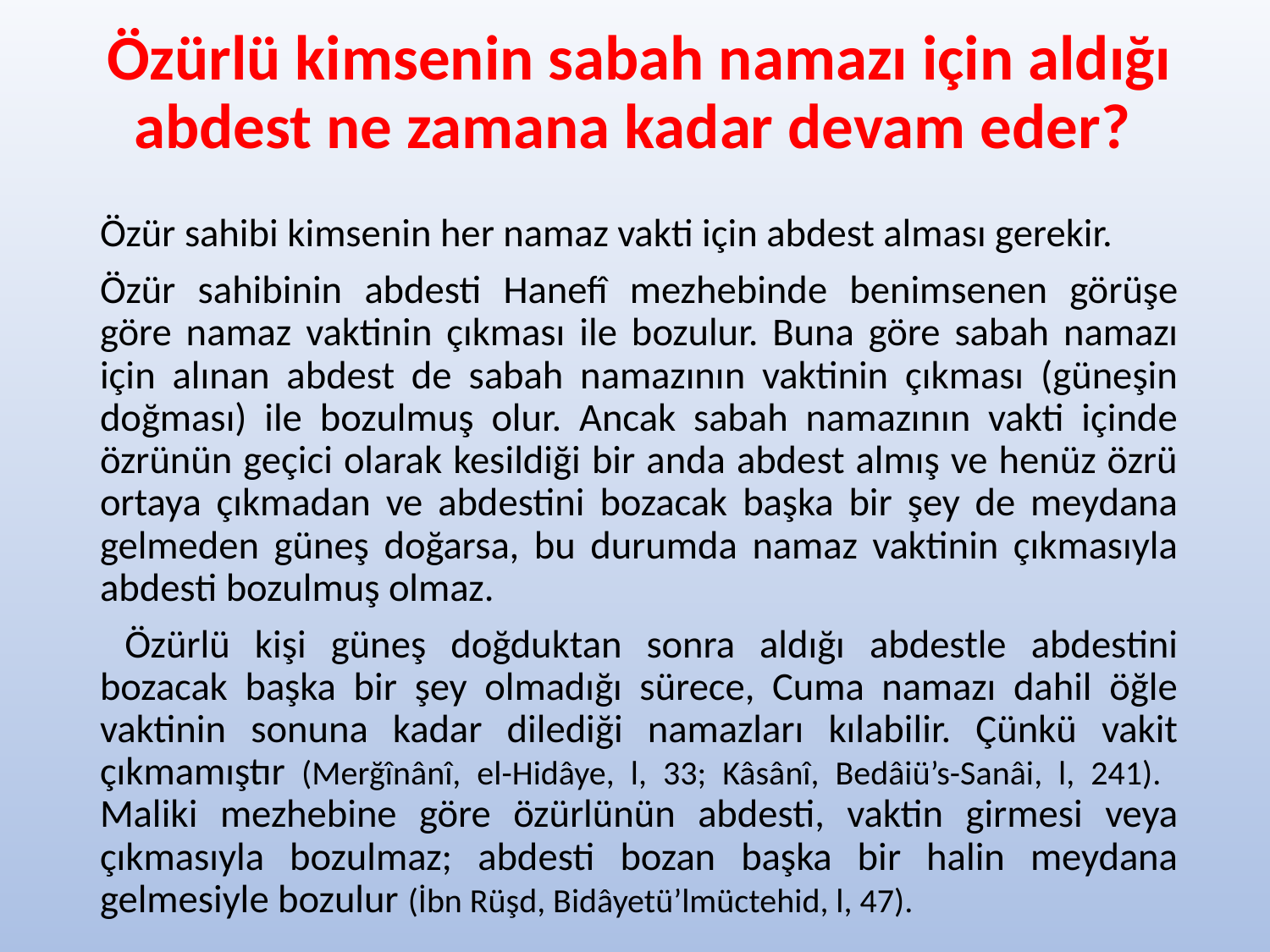

# Özürlü kimsenin sabah namazı için aldığı abdest ne zamana kadar devam eder?
Özür sahibi kimsenin her namaz vakti için abdest alması gerekir.
Özür sahibinin abdesti Hanefî mezhebinde benimsenen görüşe göre namaz vaktinin çıkması ile bozulur. Buna göre sabah namazı için alınan abdest de sabah namazının vaktinin çıkması (güneşin doğması) ile bozulmuş olur. Ancak sabah namazının vakti içinde özrünün geçici olarak kesildiği bir anda abdest almış ve henüz özrü ortaya çıkmadan ve abdestini bozacak başka bir şey de meydana gelmeden güneş doğarsa, bu durumda namaz vaktinin çıkmasıyla abdesti bozulmuş olmaz.
 Özürlü kişi güneş doğduktan sonra aldığı abdestle abdestini bozacak başka bir şey olmadığı sürece, Cuma namazı dahil öğle vaktinin sonuna kadar dilediği namazları kılabilir. Çünkü vakit çıkmamıştır (Merğînânî, el-Hidâye, l, 33; Kâsânî, Bedâiü’s-Sanâi, l, 241).  Maliki mezhebine göre özürlünün abdesti, vaktin girmesi veya çıkmasıyla bozulmaz; abdesti bozan başka bir halin meydana gelmesiyle bozulur (İbn Rüşd, Bidâyetü’lmüctehid, l, 47).